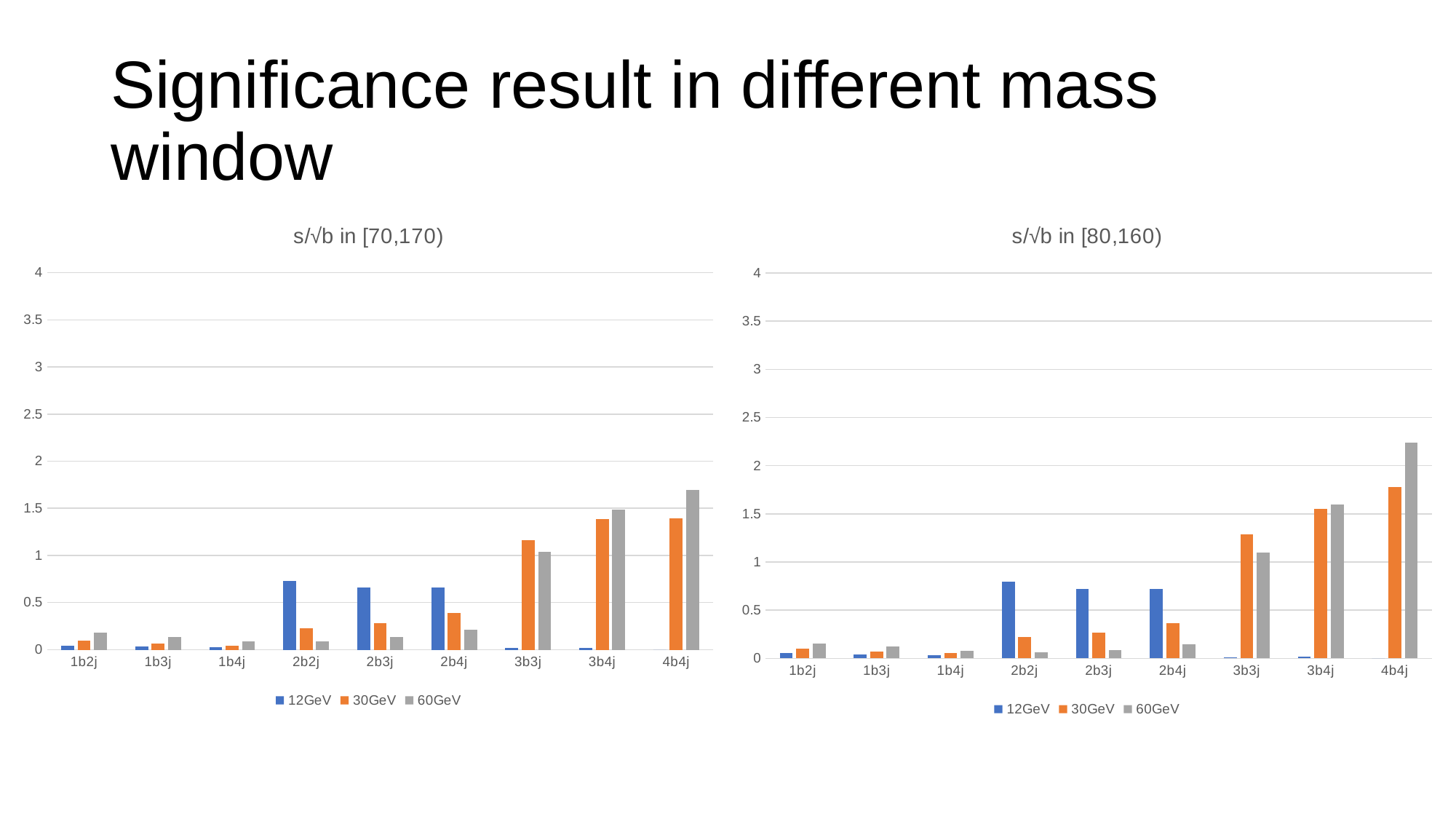

# Significance result in different mass window

### Chart: s/√b in [80,160)

| Category |  |  |  |
|---|---|---|---|
| 1b2j | 0.055 | 0.102 | 0.157 |
| 1b3j | 0.039 | 0.073 | 0.12 |
| 1b4j | 0.032 | 0.054 | 0.082 |
| 2b2j | 0.799 | 0.225 | 0.062 |
| 2b3j | 0.718 | 0.268 | 0.086 |
| 2b4j | 0.722 | 0.366 | 0.144 |
| 3b3j | 0.013 | 1.289 | 1.101 |
| 3b4j | 0.016 | 1.548 | 1.598 |
| 4b4j | 0.0 | 1.778 | 2.239 |

### Chart: s/√b in [70,170)

| Category | 12GeV | 30GeV | 60GeV |
|---|---|---|---|
| 1b2j | 0.044 | 0.093 | 0.179 |
| 1b3j | 0.031 | 0.067 | 0.135 |
| 1b4j | 0.025 | 0.046 | 0.091 |
| 2b2j | 0.727 | 0.228 | 0.088 |
| 2b3j | 0.659 | 0.284 | 0.132 |
| 2b4j | 0.663 | 0.393 | 0.214 |
| 3b3j | 0.018 | 1.162 | 1.042 |
| 3b4j | 0.022 | 1.39 | 1.487 |
| 4b4j | 0.0 | 1.396 | 1.697 |